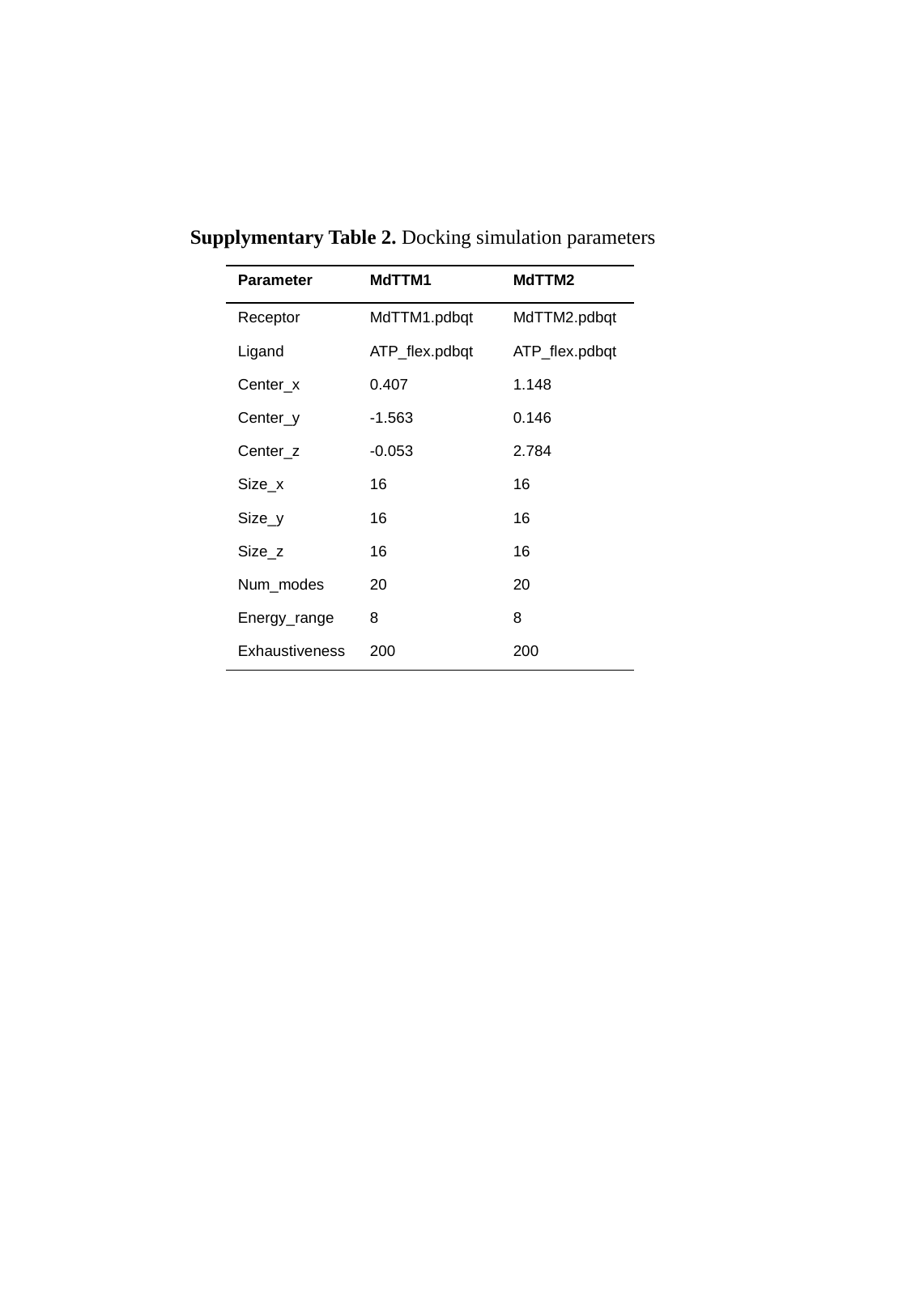

Supplymentary Table 2. Docking simulation parameters
| Parameter | MdTTM1 | MdTTM2 |
| --- | --- | --- |
| Receptor | MdTTM1.pdbqt | MdTTM2.pdbqt |
| Ligand | ATP\_flex.pdbqt | ATP\_flex.pdbqt |
| Center\_x | 0.407 | 1.148 |
| Center\_y | -1.563 | 0.146 |
| Center\_z | -0.053 | 2.784 |
| Size\_x | 16 | 16 |
| Size\_y | 16 | 16 |
| Size\_z | 16 | 16 |
| Num\_modes | 20 | 20 |
| Energy\_range | 8 | 8 |
| Exhaustiveness | 200 | 200 |